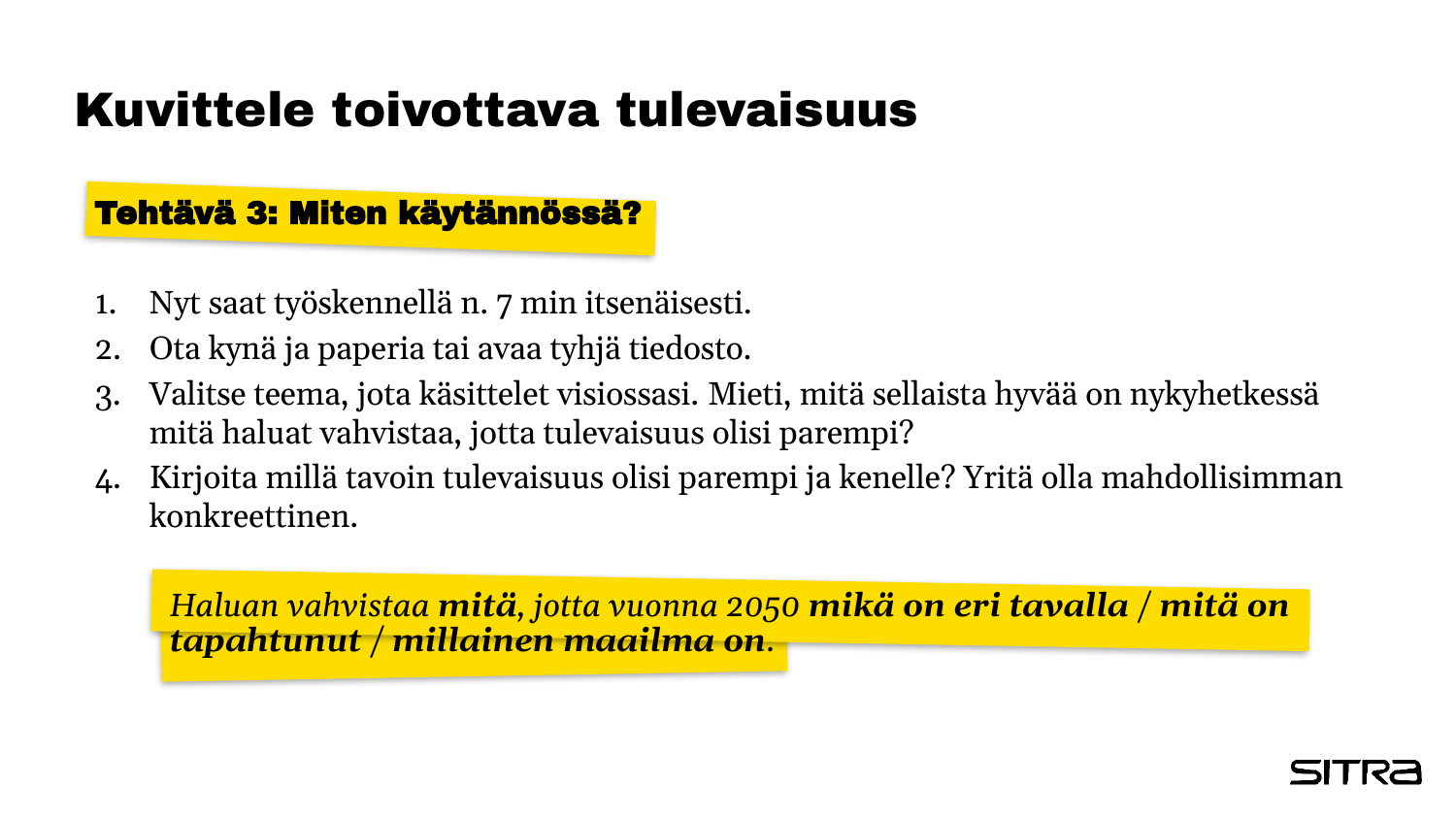

# Kuvittele toivottava tulevaisuus

Tehtävä 3: Miten käytännössä?

Nyt saat työskennellä n. 7 min itsenäisesti.
Ota kynä ja paperia tai avaa tyhjä tiedosto.
Valitse teema, jota käsittelet visiossasi. Mieti, mitä sellaista hyvää on nykyhetkessä mitä haluat vahvistaa, jotta tulevaisuus olisi parempi?
Kirjoita millä tavoin tulevaisuus olisi parempi ja kenelle? Yritä olla mahdollisimman konkreettinen.

Haluan vahvistaa mitä, jotta vuonna 2050 mikä on eri tavalla / mitä on tapahtunut / millainen maailma on.